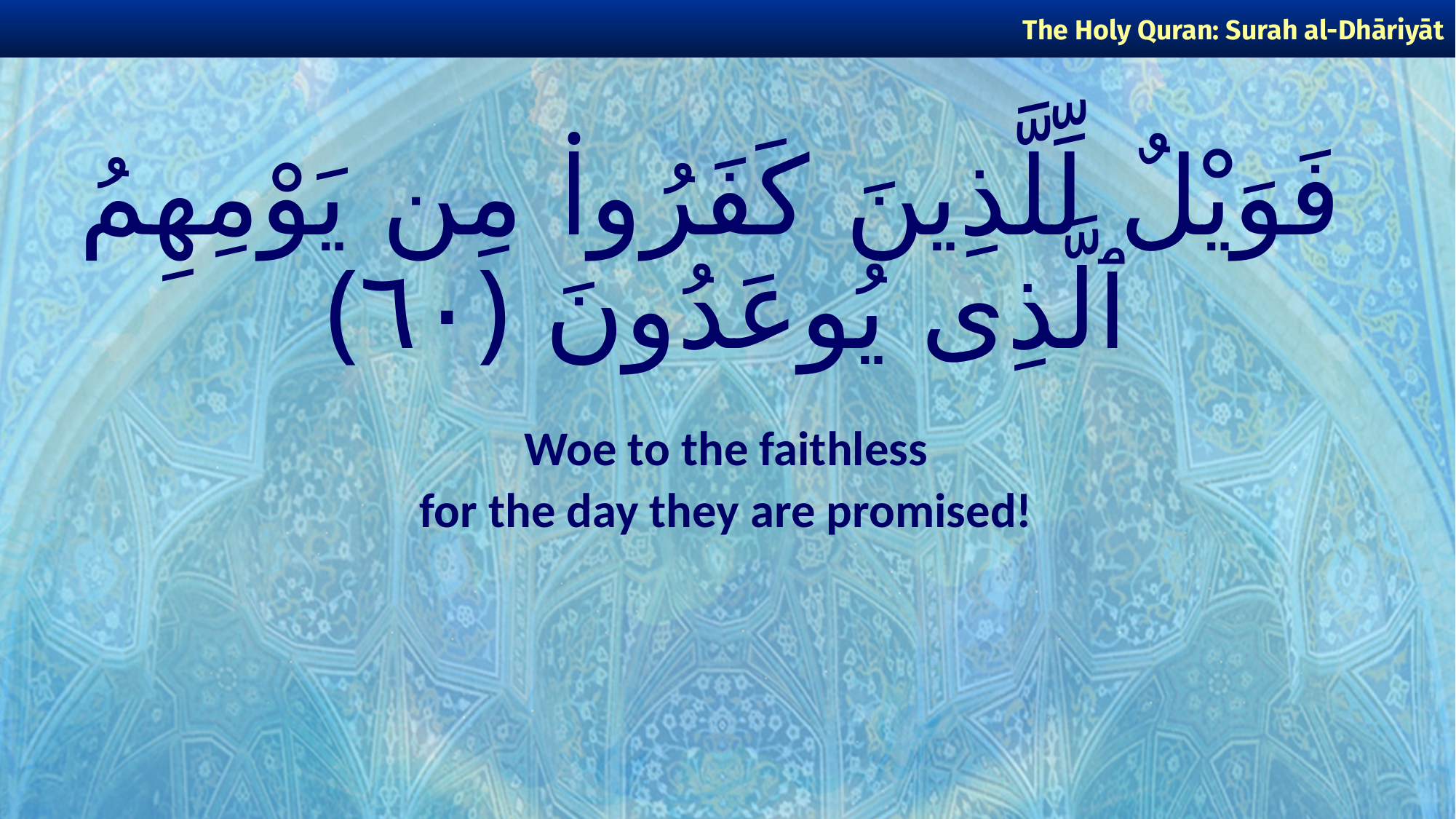

The Holy Quran: Surah al-Dhāriyāt
# فَوَيْلٌ لِّلَّذِينَ كَفَرُوا۟ مِن يَوْمِهِمُ ٱلَّذِى يُوعَدُونَ ﴿٦٠﴾
Woe to the faithless
for the day they are promised!